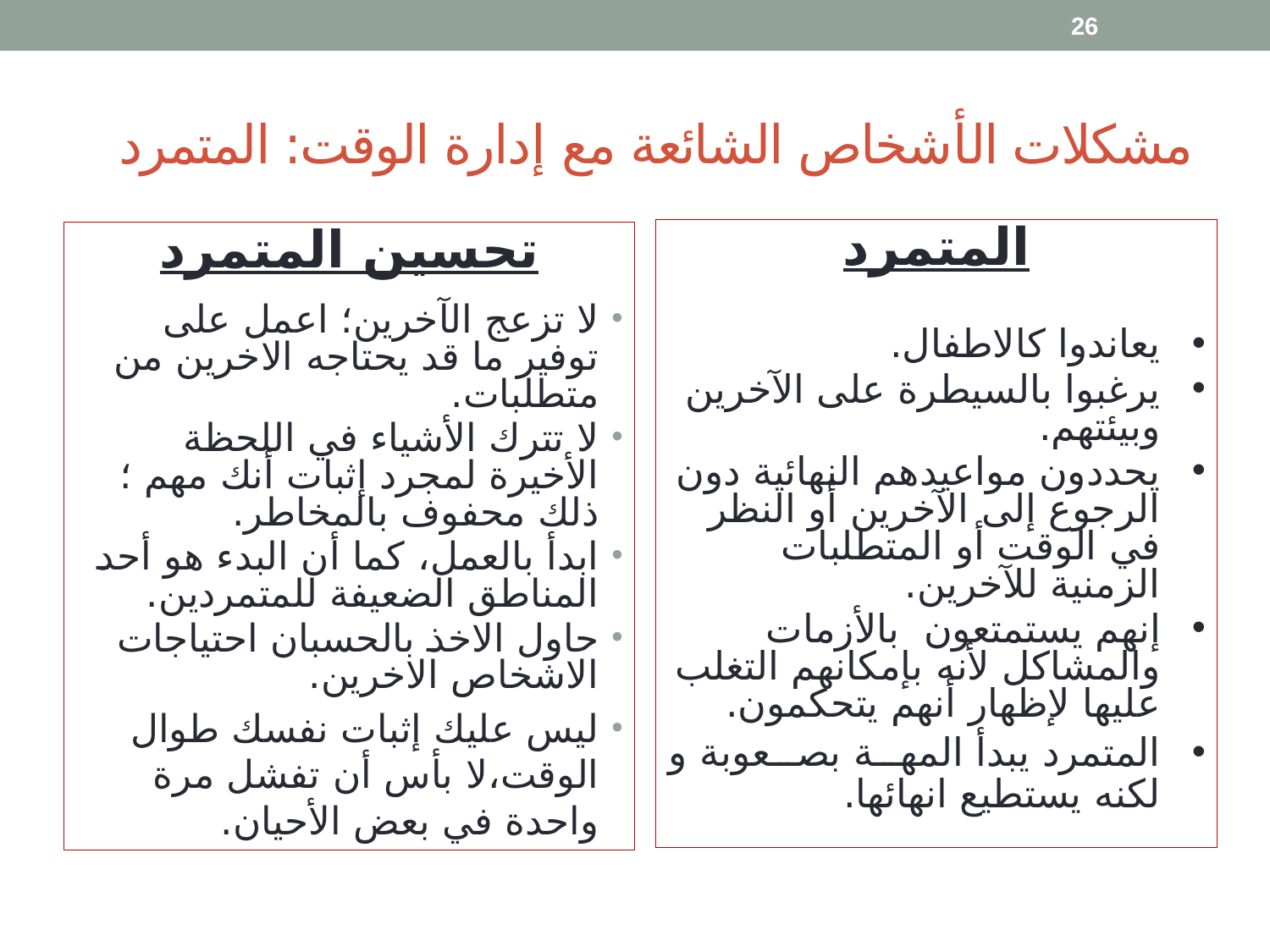

26
# مشكلات الأشخاص الشائعة مع إدارة الوقت: المتمرد
المتمرد

يعاندوا كالاطفال.
يرغبوا بالسيطرة على الآخرين وبيئتهم.
يحددون مواعيدهم النهائية دون الرجوع إلى الآخرين أو النظر في الوقت أو المتطلبات الزمنية للآخرين.
إنهم يستمتعون  بالأزمات والمشاكل لأنه بإمكانهم التغلب عليها لإظهار أنهم يتحكمون.
المتمرد يبدأ المهة بصعوبة و لكنه يستطيع انهائها.
تحسين المتمرد

لا تزعج الآخرين؛ اعمل على توفير ما قد يحتاجه الاخرين من متطلبات.
لا تترك الأشياء في اللحظة الأخيرة لمجرد إثبات أنك مهم ؛ ذلك محفوف بالمخاطر.
ابدأ بالعمل، كما أن البدء هو أحد المناطق الضعيفة للمتمردين.
حاول الاخذ بالحسبان احتياجات الاشخاص الاخرين.
ليس عليك إثبات نفسك طوال الوقت،لا بأس أن تفشل مرة واحدة في بعض الأحيان.